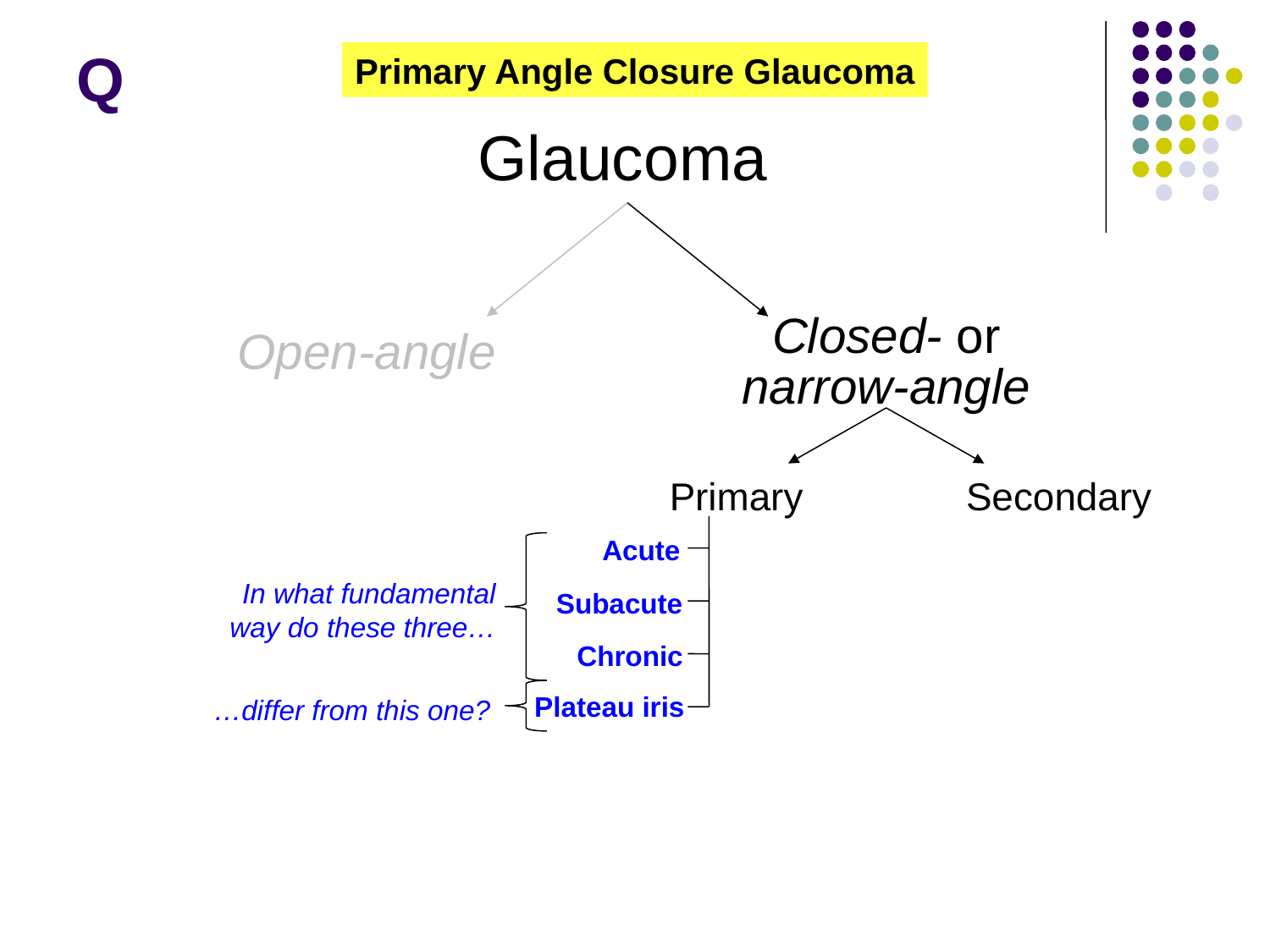

# Q
Primary Angle Closure Glaucoma
Glaucoma

Closed- or
narrow-angle
Open-angle
Secondary
Primary

Acute

In what fundamental way do these three…
Subacute

Chronic

Plateau iris
…differ from this one?